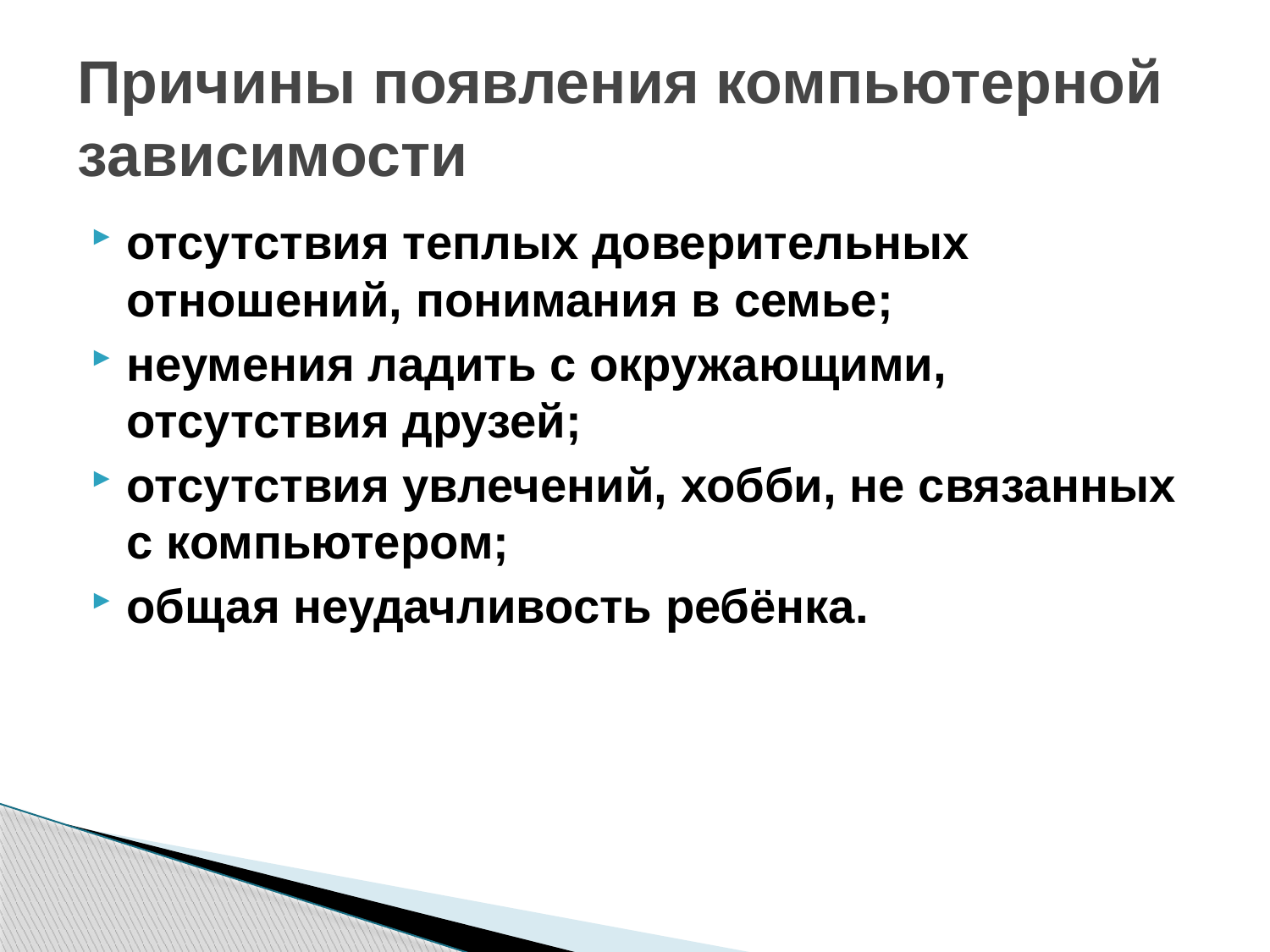

# Причины появления компьютерной зависимости
отсутствия теплых доверительных отношений, понимания в семье;
неумения ладить с окружающими, отсутствия друзей;
отсутствия увлечений, хобби, не связанных с компьютером;
общая неудачливость ребёнка.